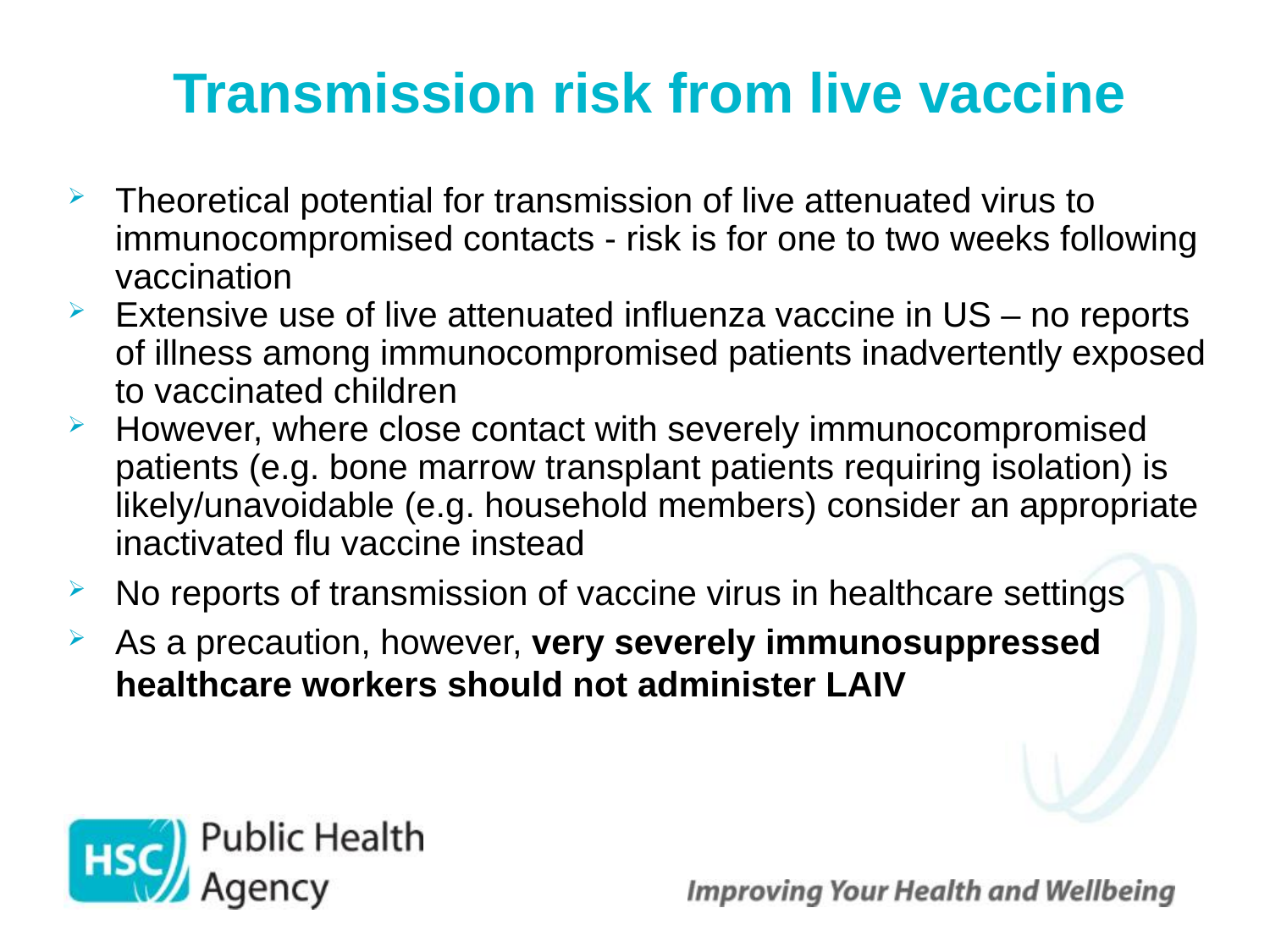

Transmission risk from live vaccine
Theoretical potential for transmission of live attenuated virus to immunocompromised contacts - risk is for one to two weeks following vaccination
Extensive use of live attenuated influenza vaccine in US – no reports of illness among immunocompromised patients inadvertently exposed to vaccinated children
However, where close contact with severely immunocompromised patients (e.g. bone marrow transplant patients requiring isolation) is likely/unavoidable (e.g. household members) consider an appropriate inactivated flu vaccine instead
No reports of transmission of vaccine virus in healthcare settings
As a precaution, however, very severely immunosuppressed healthcare workers should not administer LAIV